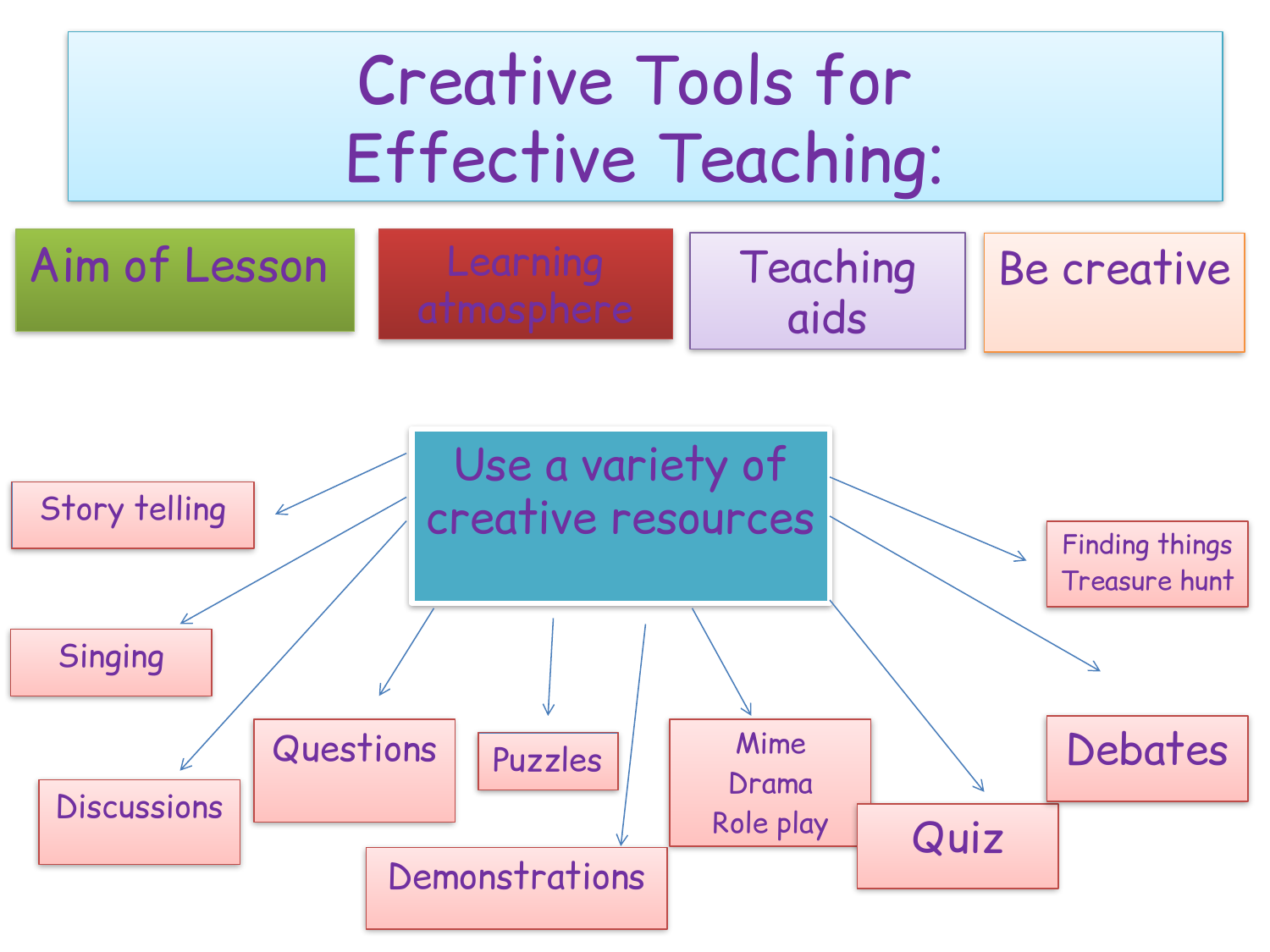

# Creative Tools for Effective Teaching:
Aim of Lesson
Learning atmosphere
Teaching aids

Be creative
Use a variety of creative resources
Story telling
Finding things
Treasure hunt
Singing
Debates
Questions
Mime
Drama
Role play
Puzzles
Discussions
Quiz
Demonstrations